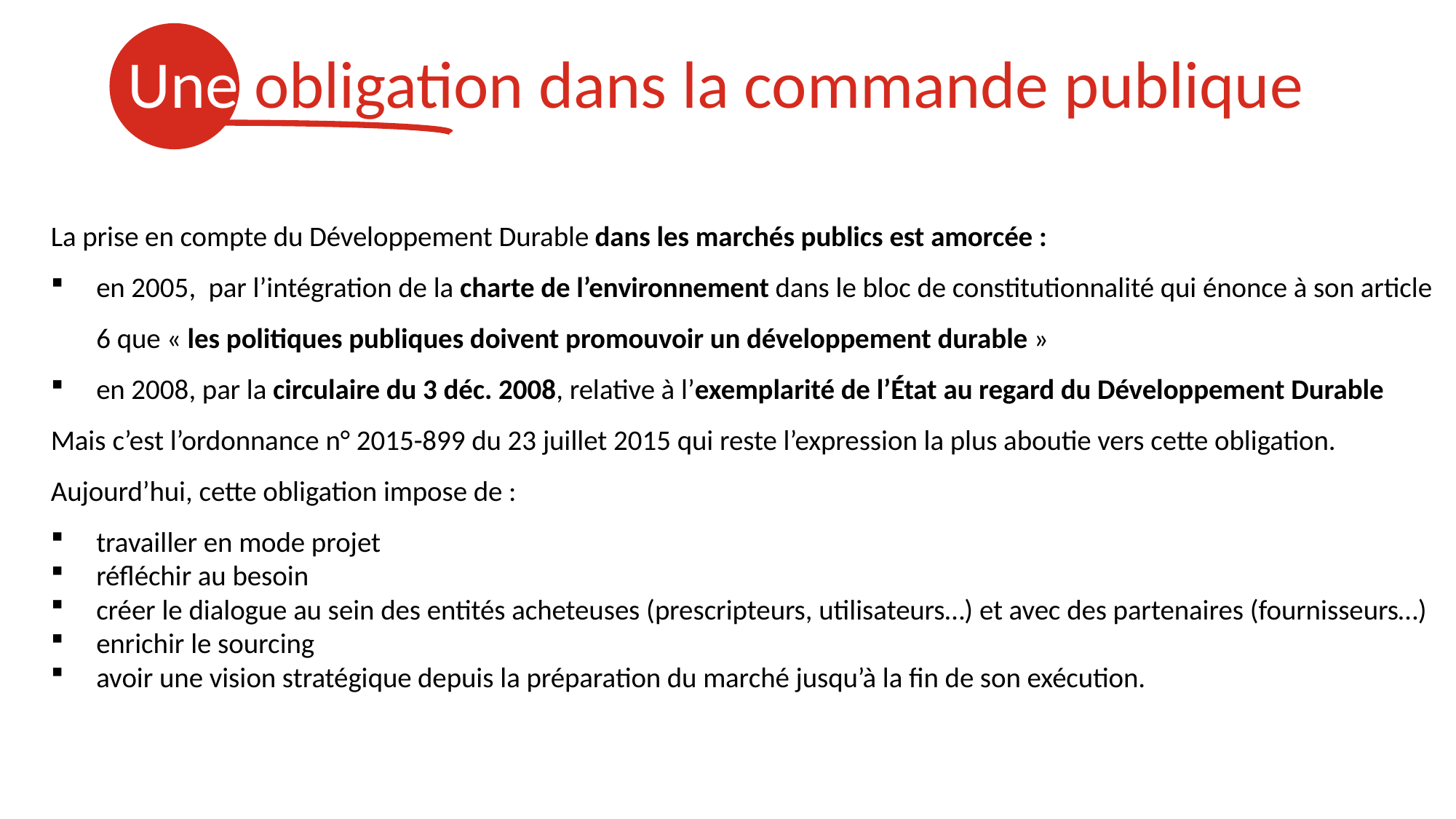

Une obligation dans la commande publique

La prise en compte du Développement Durable dans les marchés publics est amorcée :
en 2005,  par l’intégration de la charte de l’environnement dans le bloc de constitutionnalité qui énonce à son article 6 que « les politiques publiques doivent promouvoir un développement durable »
en 2008, par la circulaire du 3 déc. 2008, relative à l’exemplarité de l’État au regard du Développement Durable
Mais c’est l’ordonnance n° 2015-899 du 23 juillet 2015 qui reste l’expression la plus aboutie vers cette obligation.
Aujourd’hui, cette obligation impose de :
travailler en mode projet
réfléchir au besoin
créer le dialogue au sein des entités acheteuses (prescripteurs, utilisateurs…) et avec des partenaires (fournisseurs…)
enrichir le sourcing
avoir une vision stratégique depuis la préparation du marché jusqu’à la fin de son exécution.